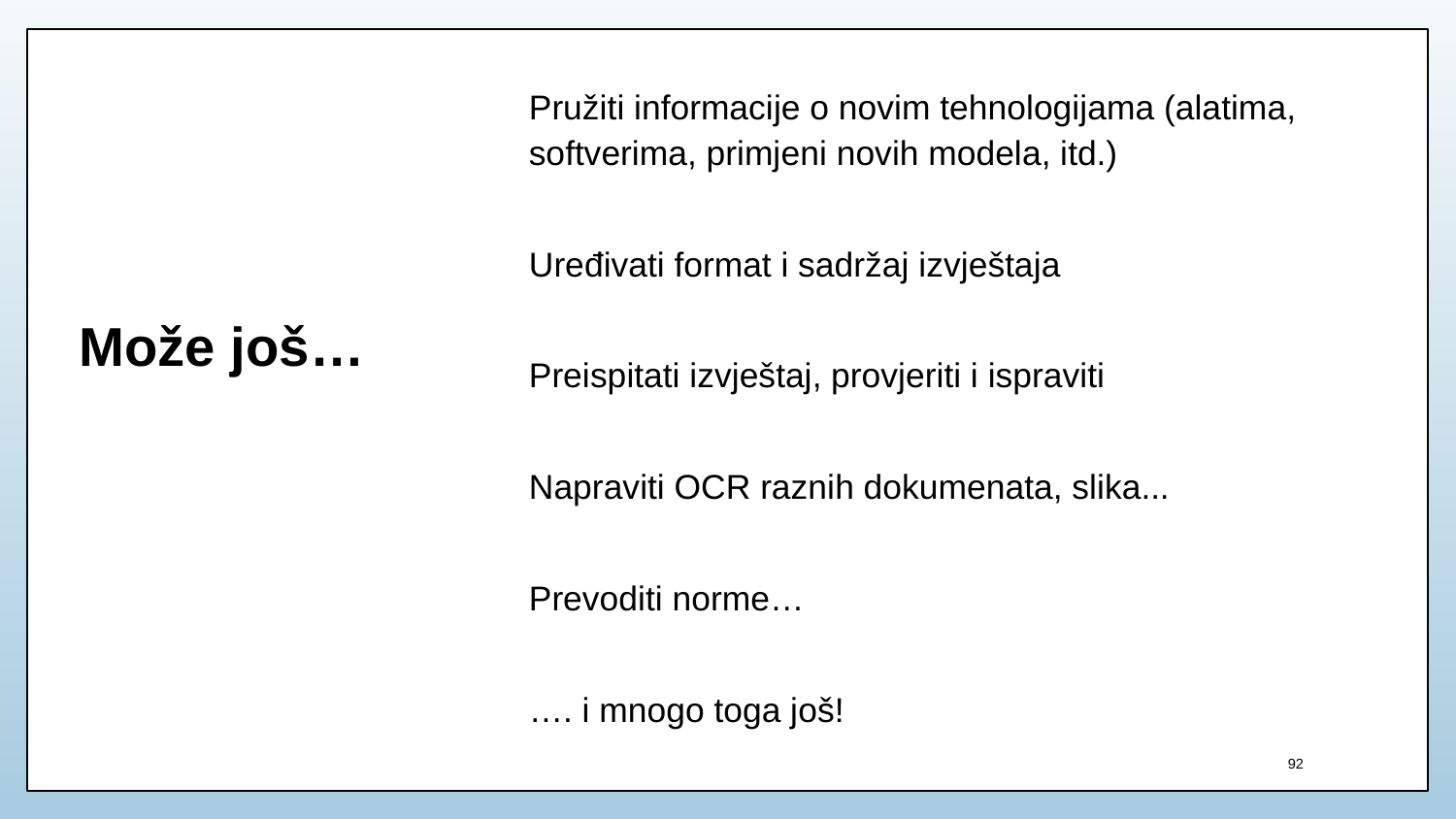

Pružiti informacije o novim tehnologijama (alatima, softverima, primjeni novih modela, itd.)

Uređivati format i sadržaj izvještaja

Preispitati izvještaj, provjeriti i ispraviti

Napraviti OCR raznih dokumenata, slika...

Prevoditi norme…

…. i mnogo toga još!

# Može još…
92